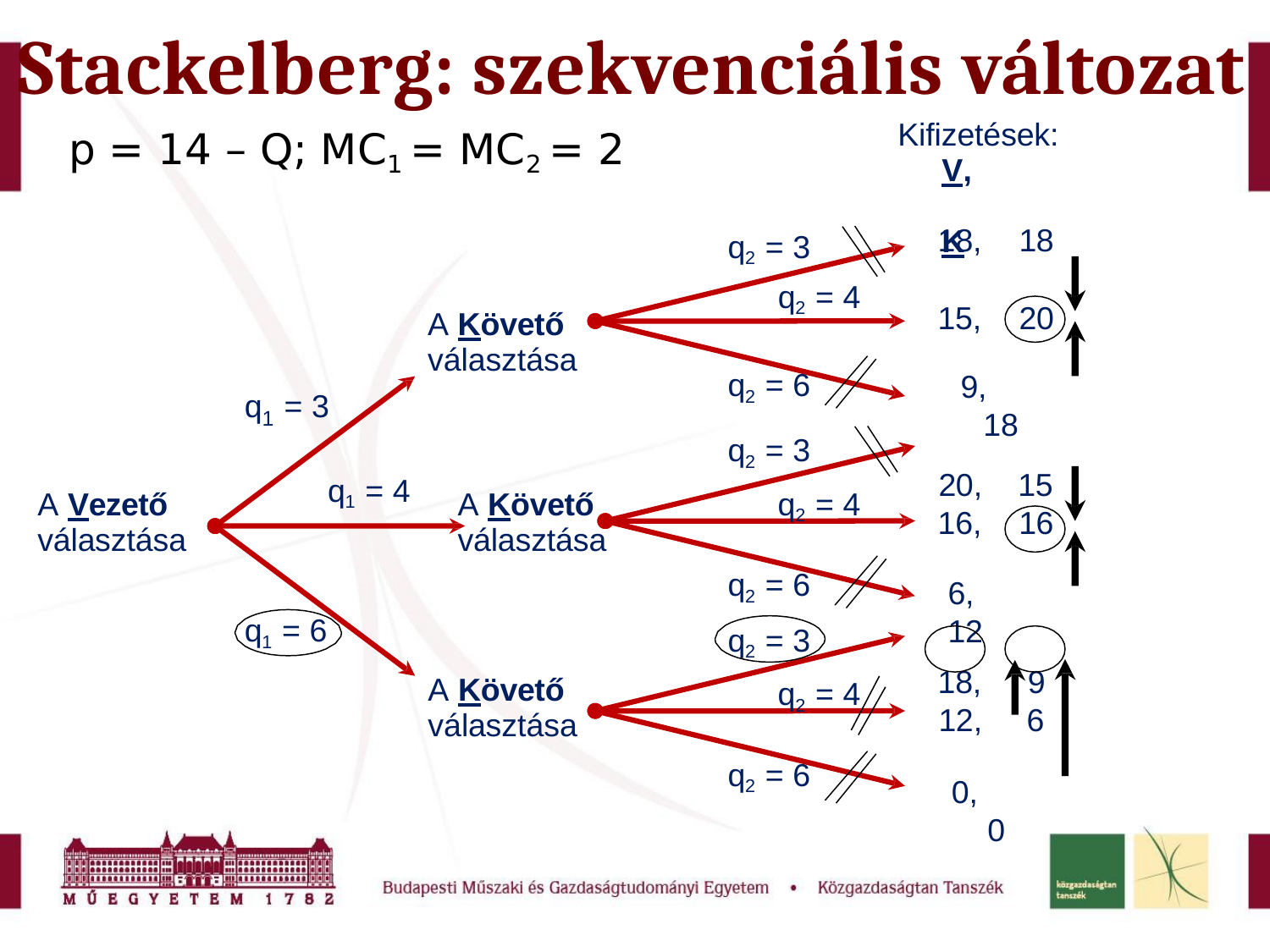

# Stackelberg: szekvenciális változat
Kifizetések:
V,	K
p = 14 – Q; MC1 = MC2 = 2
18,	18

15,	20
q2  = 3

q2  = 4

A Követő
választása

9,	18
20,	15

q2  = 6
q2  = 3
q2  = 4

q	= 3
1

q1  = 4
A Vezető
választása
A Követő
választása
16,	16

q2  = 6
q2  = 3
q2  = 4

6,	12
18,	9

q1  = 6

A Követő
választása

12,	6

0,	0

q2  = 6